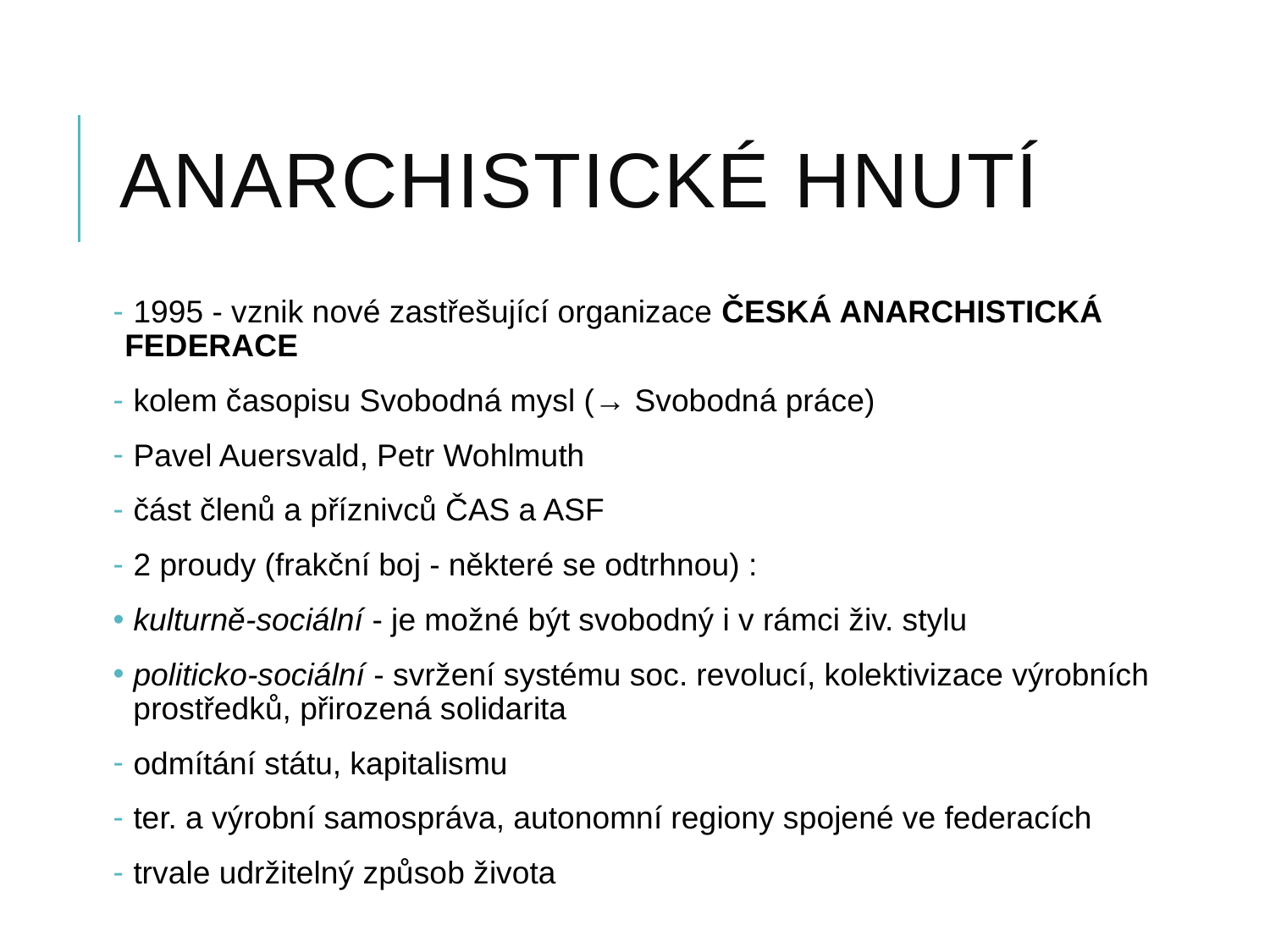

# anarchistické hnutí
 1995 - vznik nové zastřešující organizace Česká anarchistická federace
 kolem časopisu Svobodná mysl (→ Svobodná práce)
 Pavel Auersvald, Petr Wohlmuth
 část členů a příznivců ČAS a ASF
 2 proudy (frakční boj - některé se odtrhnou) :
 kulturně-sociální - je možné být svobodný i v rámci živ. stylu
 politicko-sociální - svržení systému soc. revolucí, kolektivizace výrobních
 prostředků, přirozená solidarita
 odmítání státu, kapitalismu
 ter. a výrobní samospráva, autonomní regiony spojené ve federacích
 trvale udržitelný způsob života